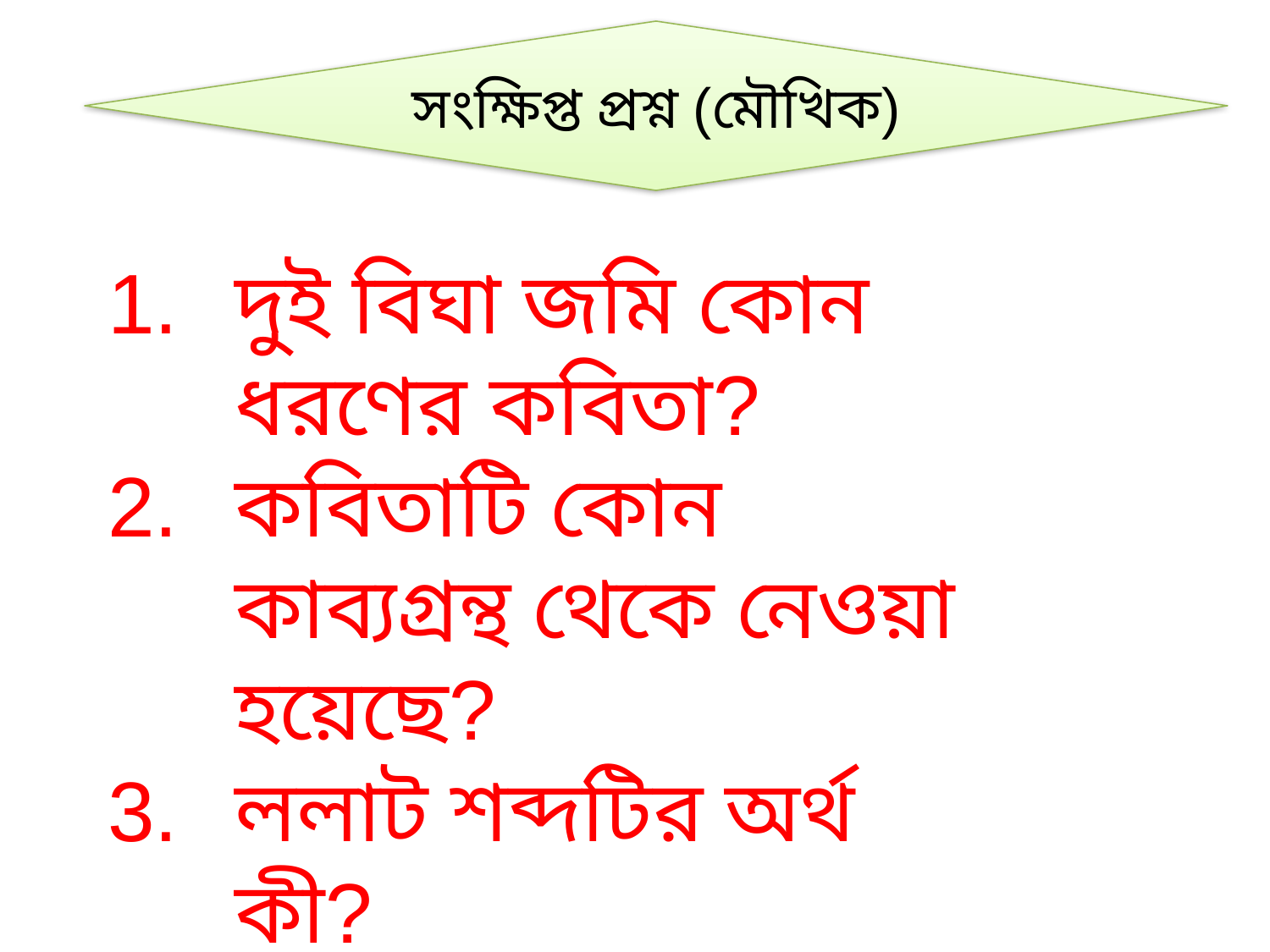

সংক্ষিপ্ত প্রশ্ন (মৌখিক)
দুই বিঘা জমি কোন ধরণের কবিতা?
কবিতাটি কোন কাব্যগ্রন্থ থেকে নেওয়া হয়েছে?
ললাট শব্দটির অর্থ কী?